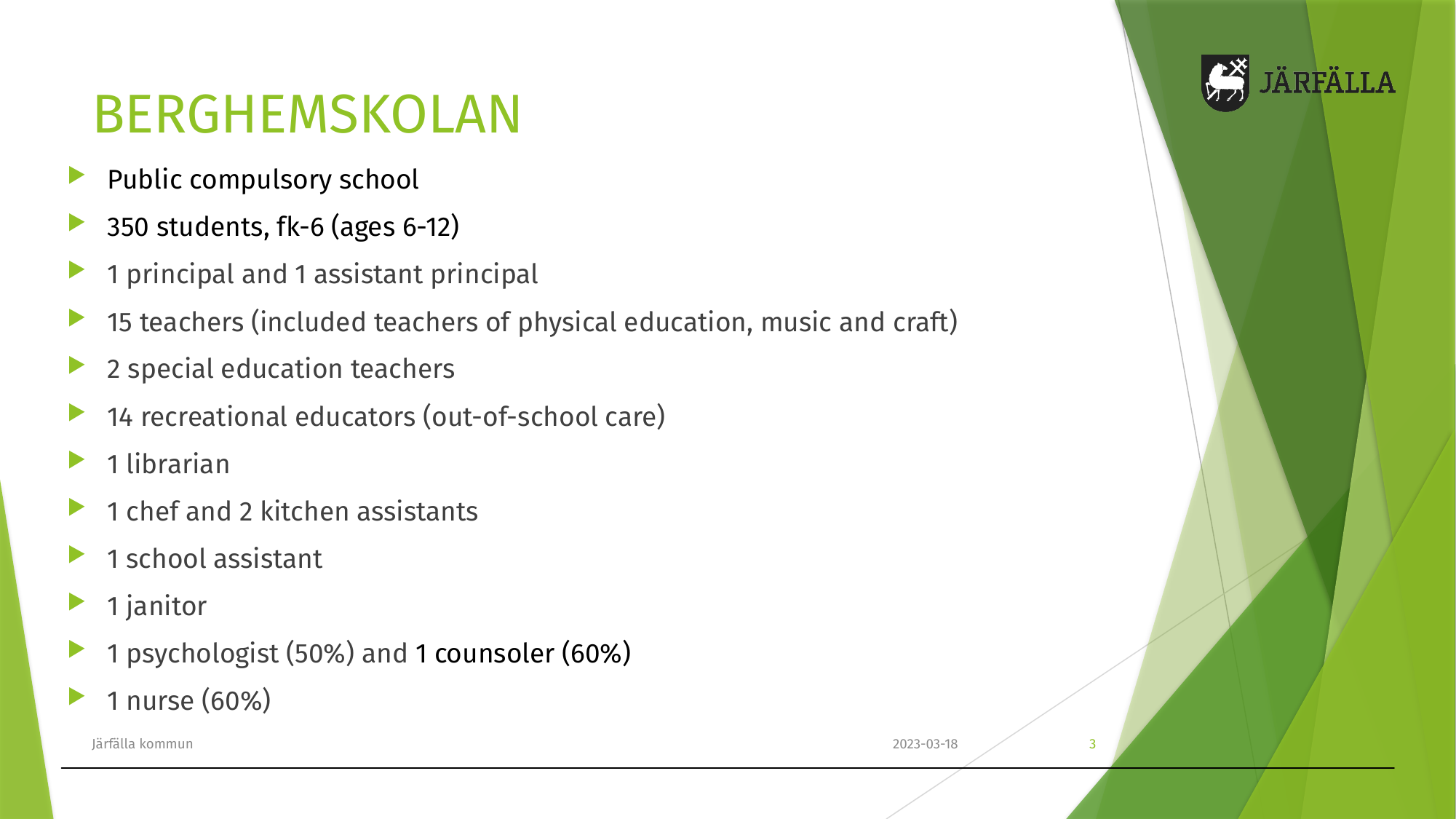

# BERGHEMSKOLAN
Public compulsory school
350 students, fk-6 (ages 6-12)
1 principal and 1 assistant principal
15 teachers (included teachers of physical education, music and craft)
2 special education teachers
14 recreational educators (out-of-school care)
1 librarian
1 chef and 2 kitchen assistants
1 school assistant
1 janitor
1 psychologist (50%) and 1 counsoler (60%)
1 nurse (60%)

Järfälla kommun
2023-03-18
3